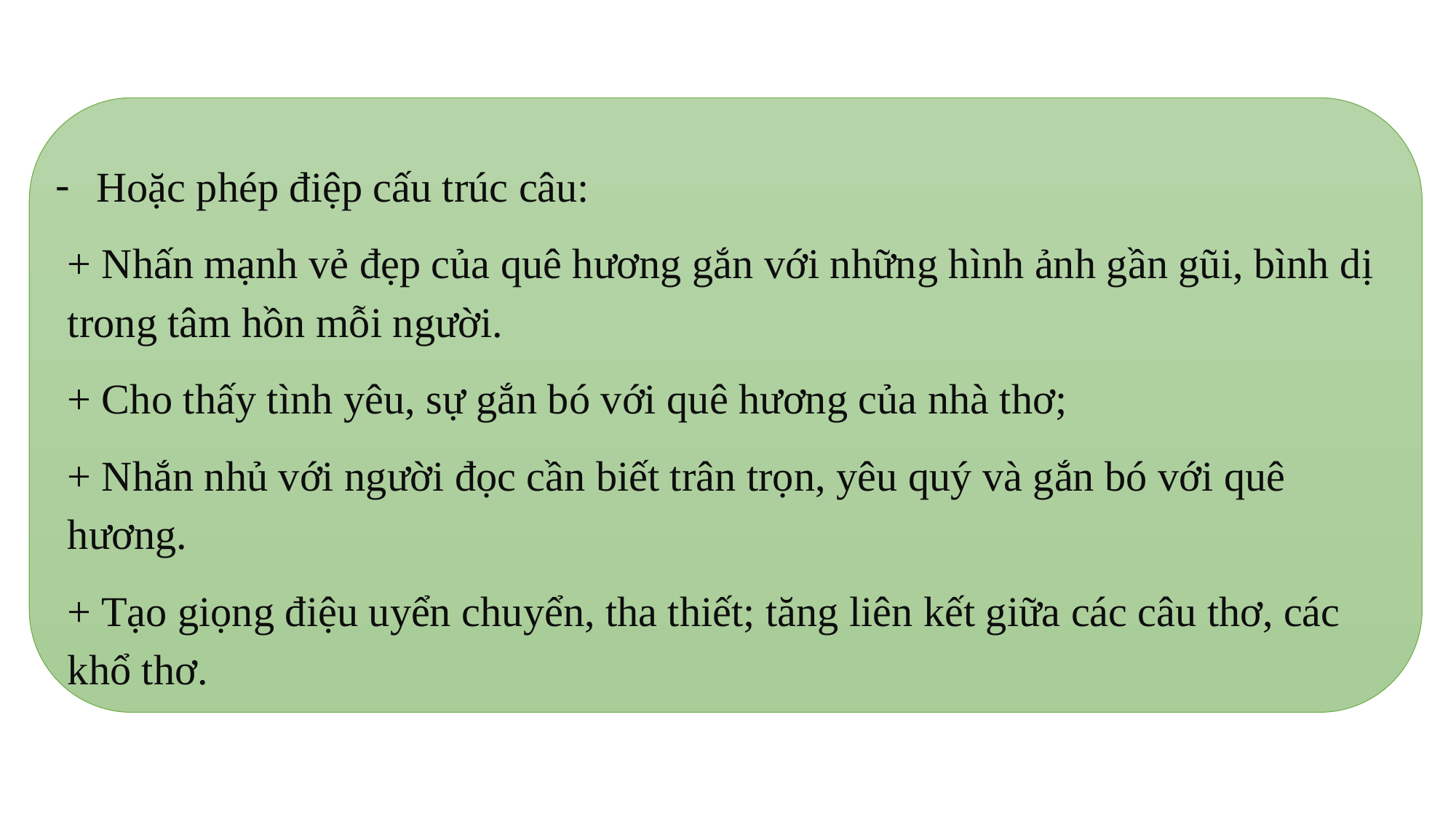

Hoặc phép điệp cấu trúc câu:
+ Nhấn mạnh vẻ đẹp của quê hương gắn với những hình ảnh gần gũi, bình dị trong tâm hồn mỗi người.
+ Cho thấy tình yêu, sự gắn bó với quê hương của nhà thơ;
+ Nhắn nhủ với người đọc cần biết trân trọn, yêu quý và gắn bó với quê hương.
+ Tạo giọng điệu uyển chuyển, tha thiết; tăng liên kết giữa các câu thơ, các khổ thơ.